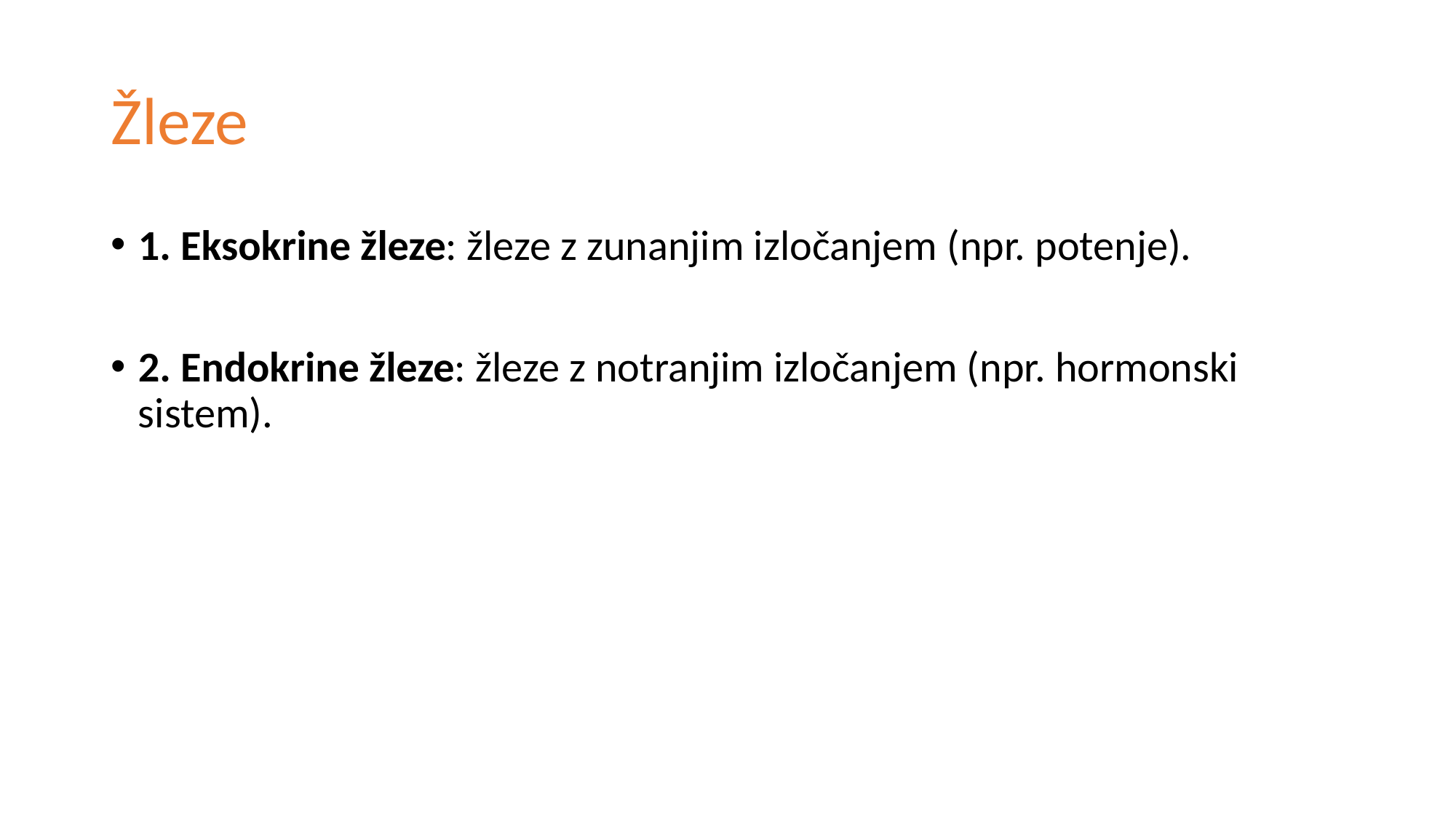

# Žleze
1. Eksokrine žleze: žleze z zunanjim izločanjem (npr. potenje).

2. Endokrine žleze: žleze z notranjim izločanjem (npr. hormonski sistem).